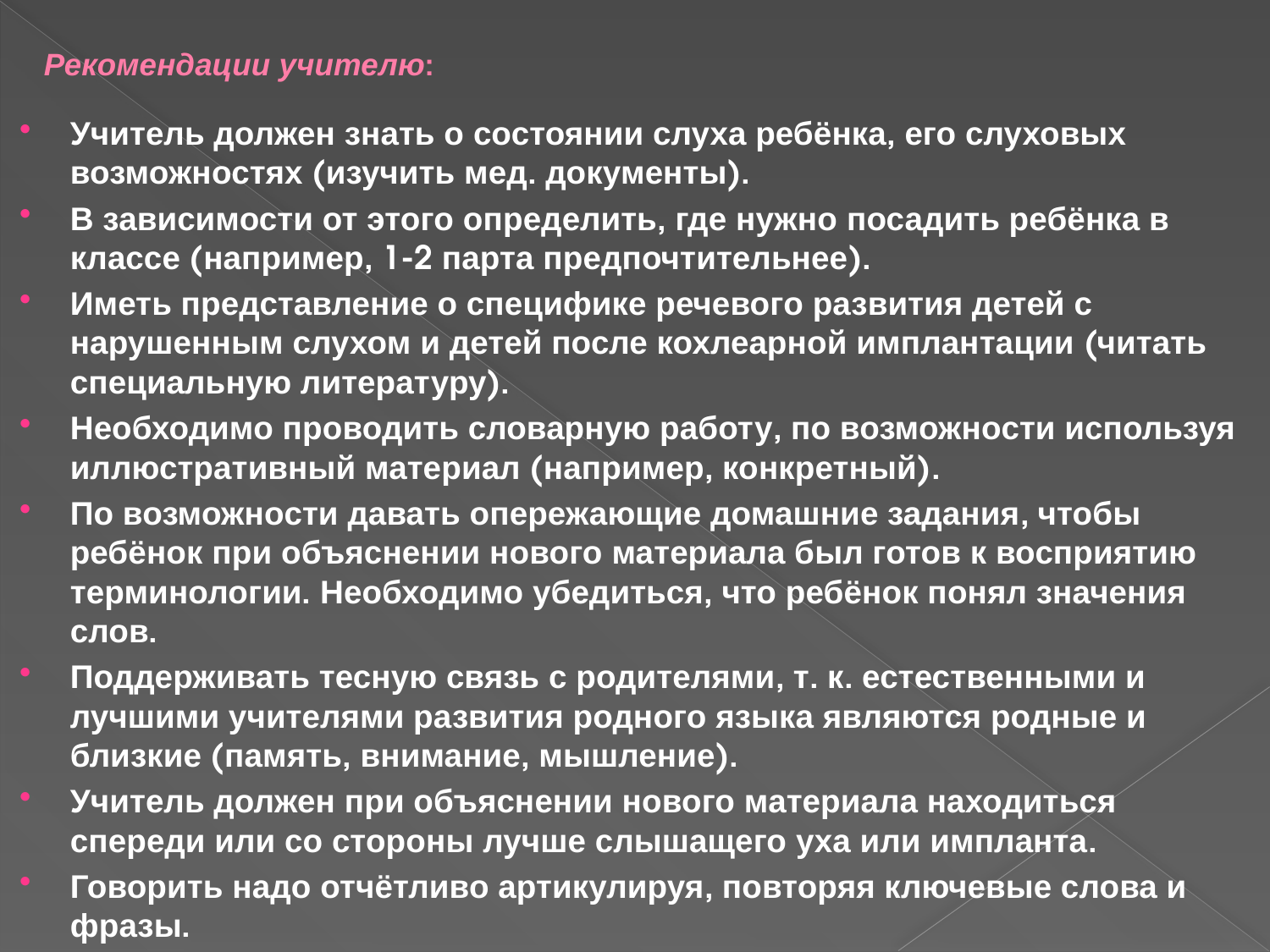

# Рекомендации учителю:
Учитель должен знать о состоянии слуха ребёнка, его слуховых возможностях (изучить мед. документы).
В зависимости от этого определить, где нужно посадить ребёнка в классе (например, 1-2 парта предпочтительнее).
Иметь представление о специфике речевого развития детей с нарушенным слухом и детей после кохлеарной имплантации (читать специальную литературу).
Необходимо проводить словарную работу, по возможности используя иллюстративный материал (например, конкретный).
По возможности давать опережающие домашние задания, чтобы ребёнок при объяснении нового материала был готов к восприятию терминологии. Необходимо убедиться, что ребёнок понял значения слов.
Поддерживать тесную связь с родителями, т. к. естественными и лучшими учителями развития родного языка являются родные и близкие (память, внимание, мышление).
Учитель должен при объяснении нового материала находиться спереди или со стороны лучше слышащего уха или импланта.
Говорить надо отчётливо артикулируя, повторяя ключевые слова и фразы.